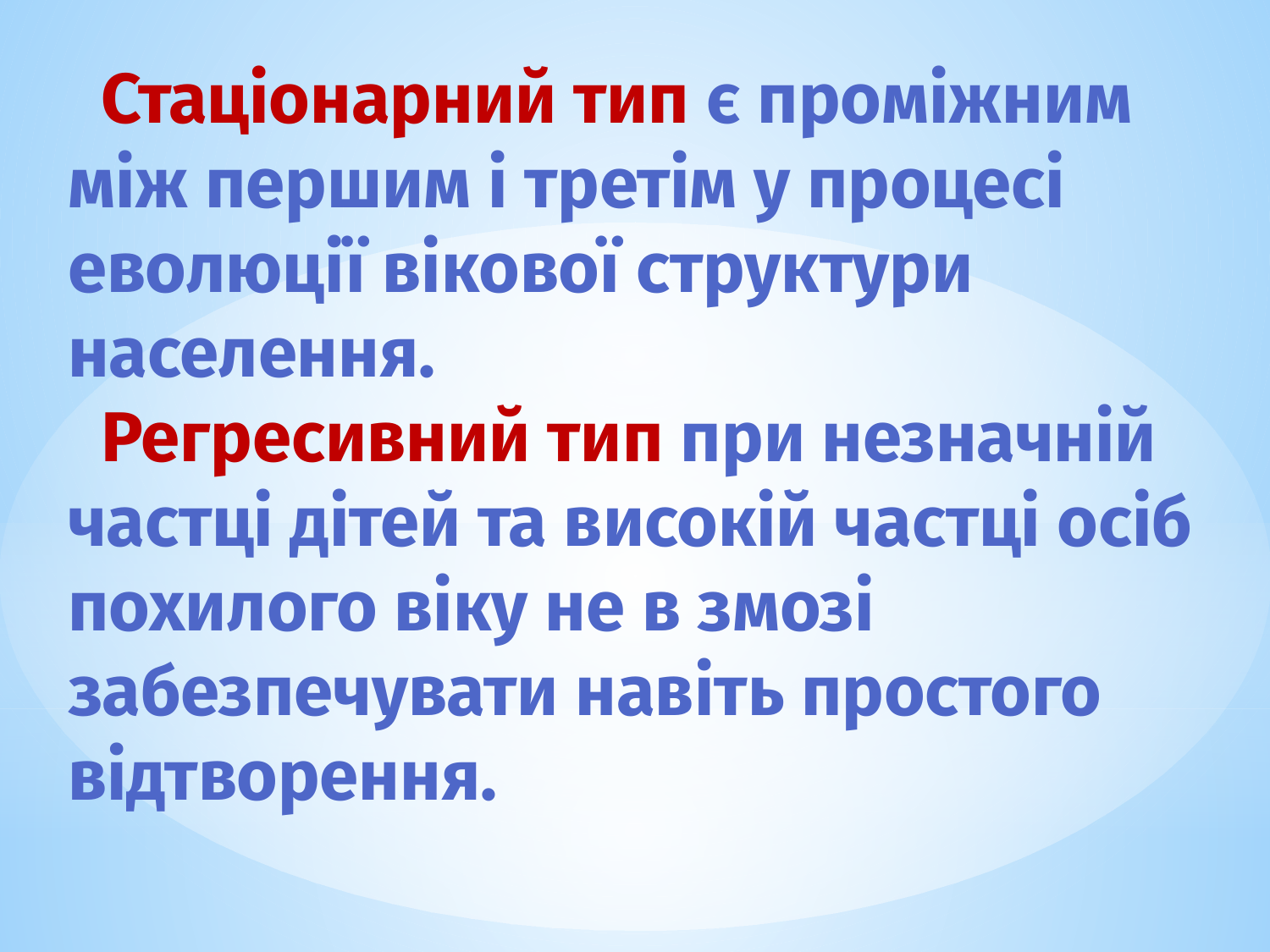

# Стаціонарний тип є проміжним між першим і третім у процесі еволюції вікової структури населення.  Регресивний тип при незначній частці дітей та високій частці осіб похилого віку не в змозі забезпечувати навіть простого відтворення.